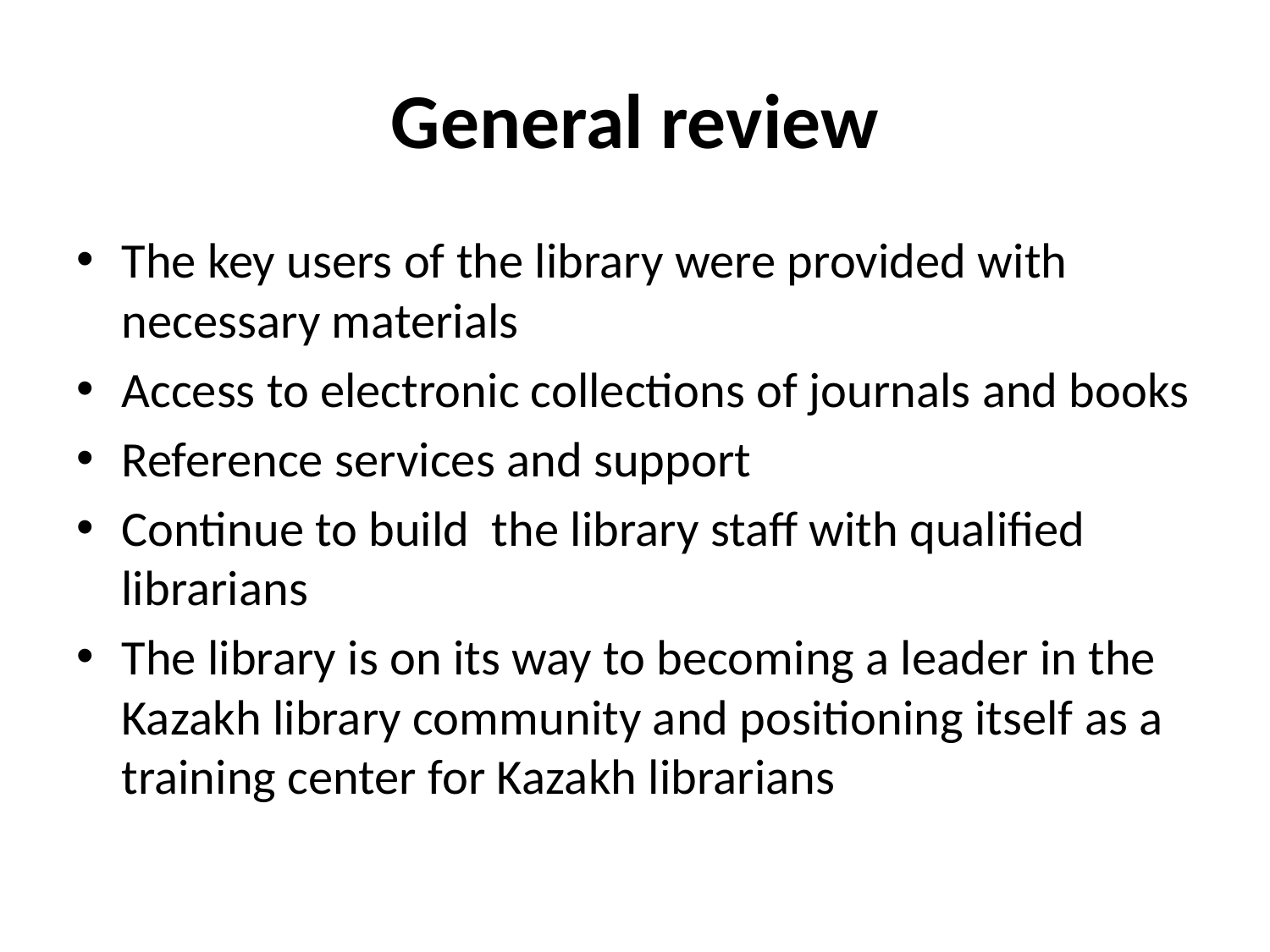

# General review
The key users of the library were provided with necessary materials
Access to electronic collections of journals and books
Reference services and support
Continue to build  the library staff with qualified librarians
The library is on its way to becoming a leader in the Kazakh library community and positioning itself as a training center for Kazakh librarians